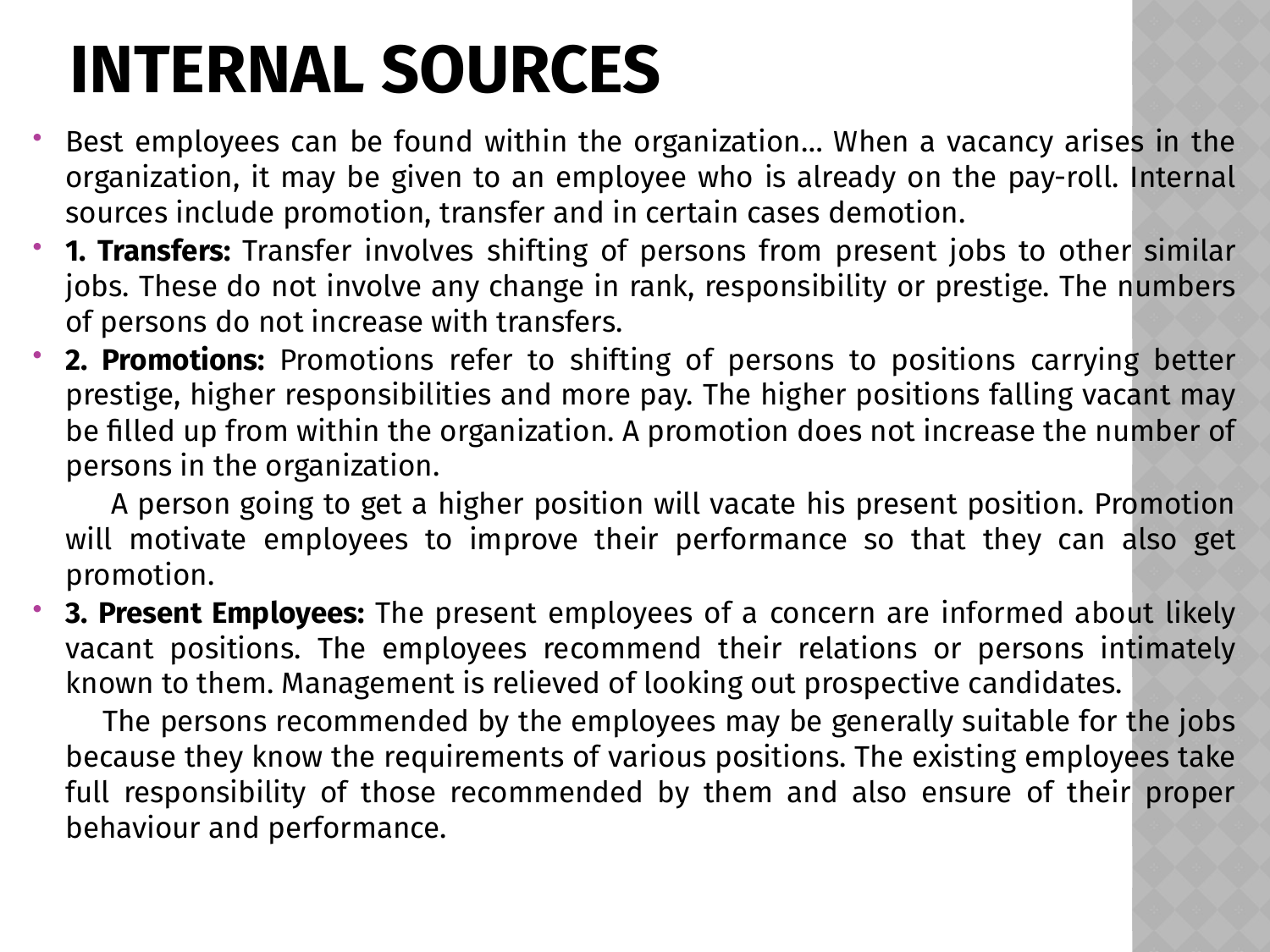

# Internal Sources
Best employees can be found within the organization… When a vacancy arises in the organization, it may be given to an employee who is already on the pay-roll. Internal sources include promotion, transfer and in certain cases demotion.
1. Transfers: Transfer involves shifting of persons from present jobs to other similar jobs. These do not involve any change in rank, responsibility or prestige. The numbers of persons do not increase with transfers.
2. Promotions: Promotions refer to shifting of persons to positions carrying better prestige, higher responsibilities and more pay. The higher positions falling vacant may be filled up from within the organization. A promotion does not increase the number of persons in the organization.
        A person going to get a higher position will vacate his present position. Promotion will motivate employees to improve their performance so that they can also get promotion.
3. Present Employees: The present employees of a concern are informed about likely vacant positions. The employees recommend their relations or persons intimately known to them. Management is relieved of looking out prospective candidates.
        The persons recommended by the employees may be generally suitable for the jobs because they know the requirements of various positions. The existing employees take full responsibility of those recommended by them and also ensure of their proper behaviour and performance.